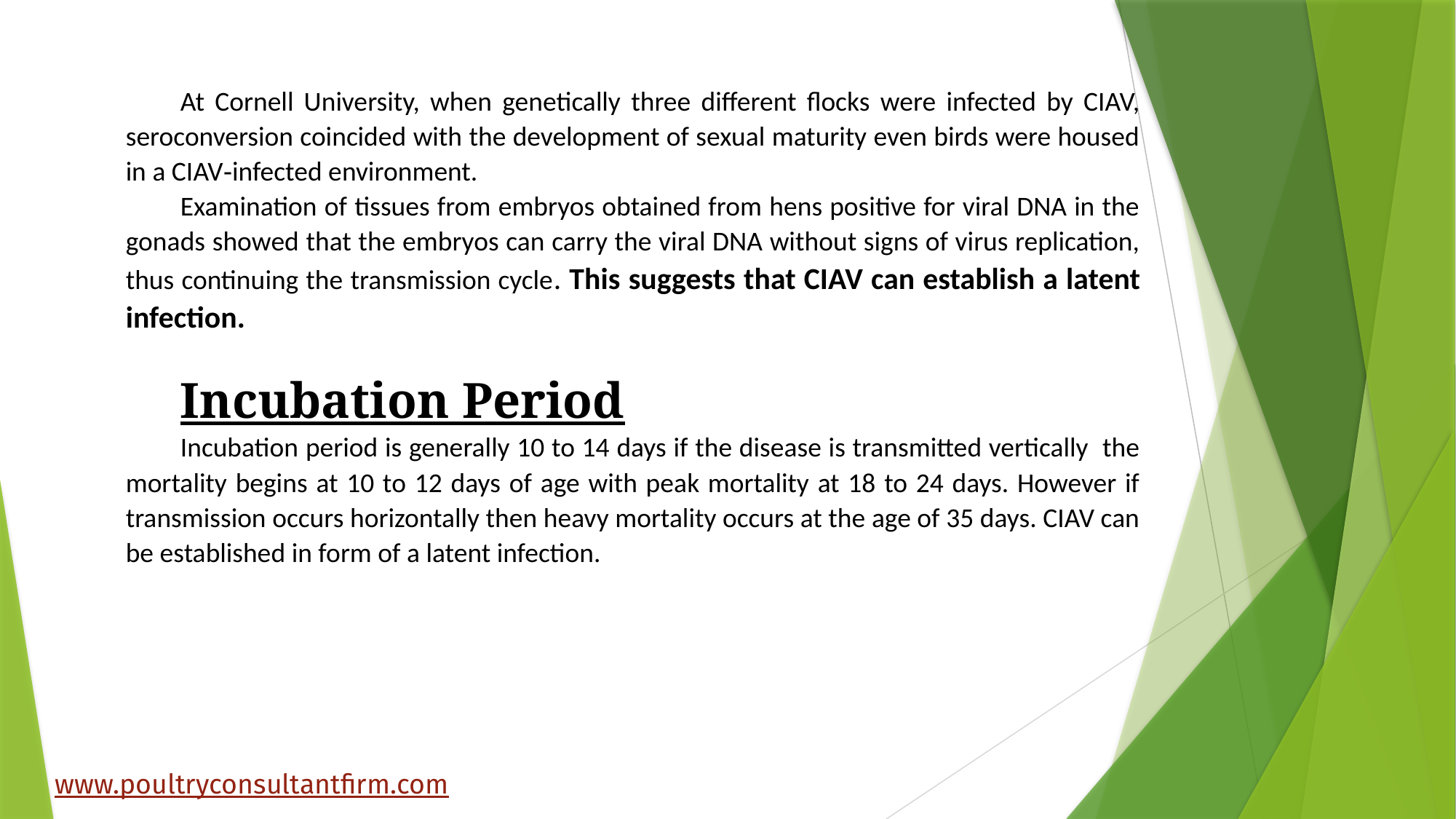

At Cornell University, when genetically three different flocks were infected by CIAV, seroconversion coincided with the development of sexual maturity even birds were housed in a CIAV‐infected environment.
Examination of tissues from embryos obtained from hens positive for viral DNA in the gonads showed that the embryos can carry the viral DNA without signs of virus replication, thus continuing the transmission cycle. This suggests that CIAV can establish a latent infection.

Incubation Period
Incubation period is generally 10 to 14 days if the disease is transmitted vertically  the mortality begins at 10 to 12 days of age with peak mortality at 18 to 24 days. However if transmission occurs horizontally then heavy mortality occurs at the age of 35 days. CIAV can be established in form of a latent infection.
www.poultryconsultantfirm.com